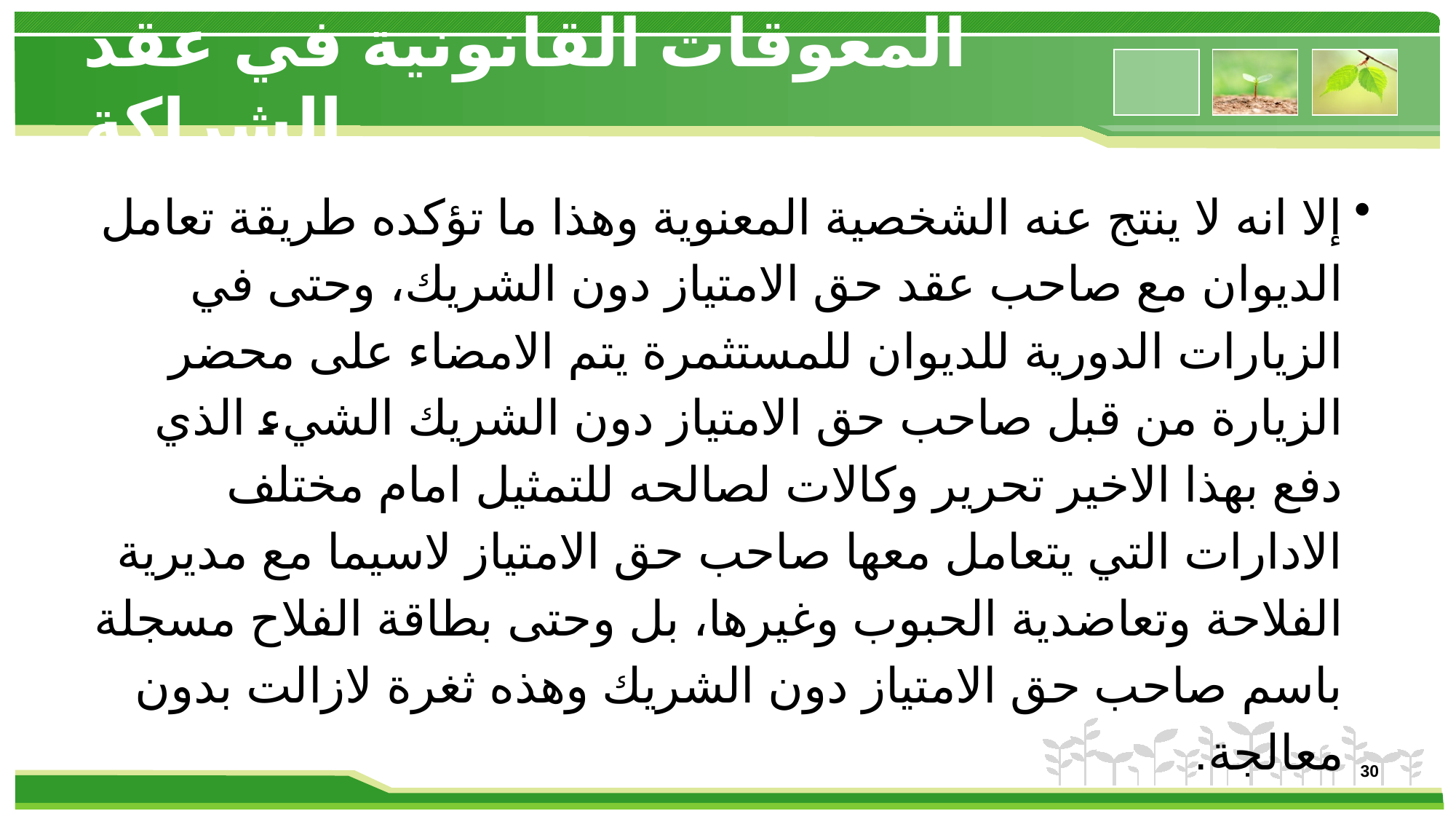

# المعوقات القانونية في عقد الشراكة
إلا انه لا ينتج عنه الشخصية المعنوية وهذا ما تؤكده طريقة تعامل الديوان مع صاحب عقد حق الامتياز دون الشريك، وحتى في الزيارات الدورية للديوان للمستثمرة يتم الامضاء على محضر الزيارة من قبل صاحب حق الامتياز دون الشريك الشيء الذي دفع بهذا الاخير تحرير وكالات لصالحه للتمثيل امام مختلف الادارات التي يتعامل معها صاحب حق الامتياز لاسيما مع مديرية الفلاحة وتعاضدية الحبوب وغيرها، بل وحتى بطاقة الفلاح مسجلة باسم صاحب حق الامتياز دون الشريك وهذه ثغرة لازالت بدون معالجة.

30